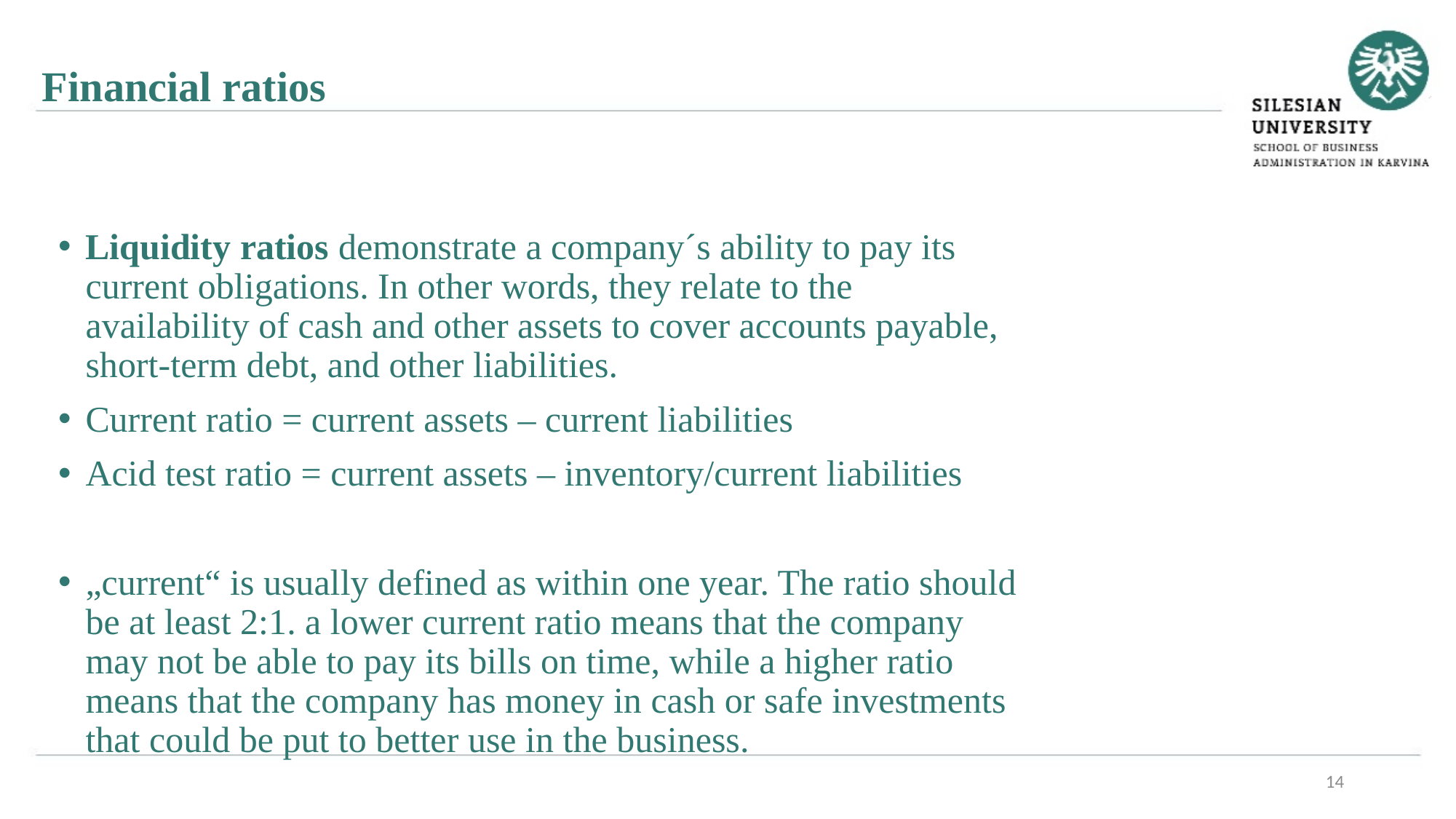

Financial ratios

Liquidity ratios demonstrate a company´s ability to pay its current obligations. In other words, they relate to the availability of cash and other assets to cover accounts payable, short-term debt, and other liabilities.
Current ratio = current assets – current liabilities
Acid test ratio = current assets – inventory/current liabilities

„current“ is usually defined as within one year. The ratio should be at least 2:1. a lower current ratio means that the company may not be able to pay its bills on time, while a higher ratio means that the company has money in cash or safe investments that could be put to better use in the business.

14